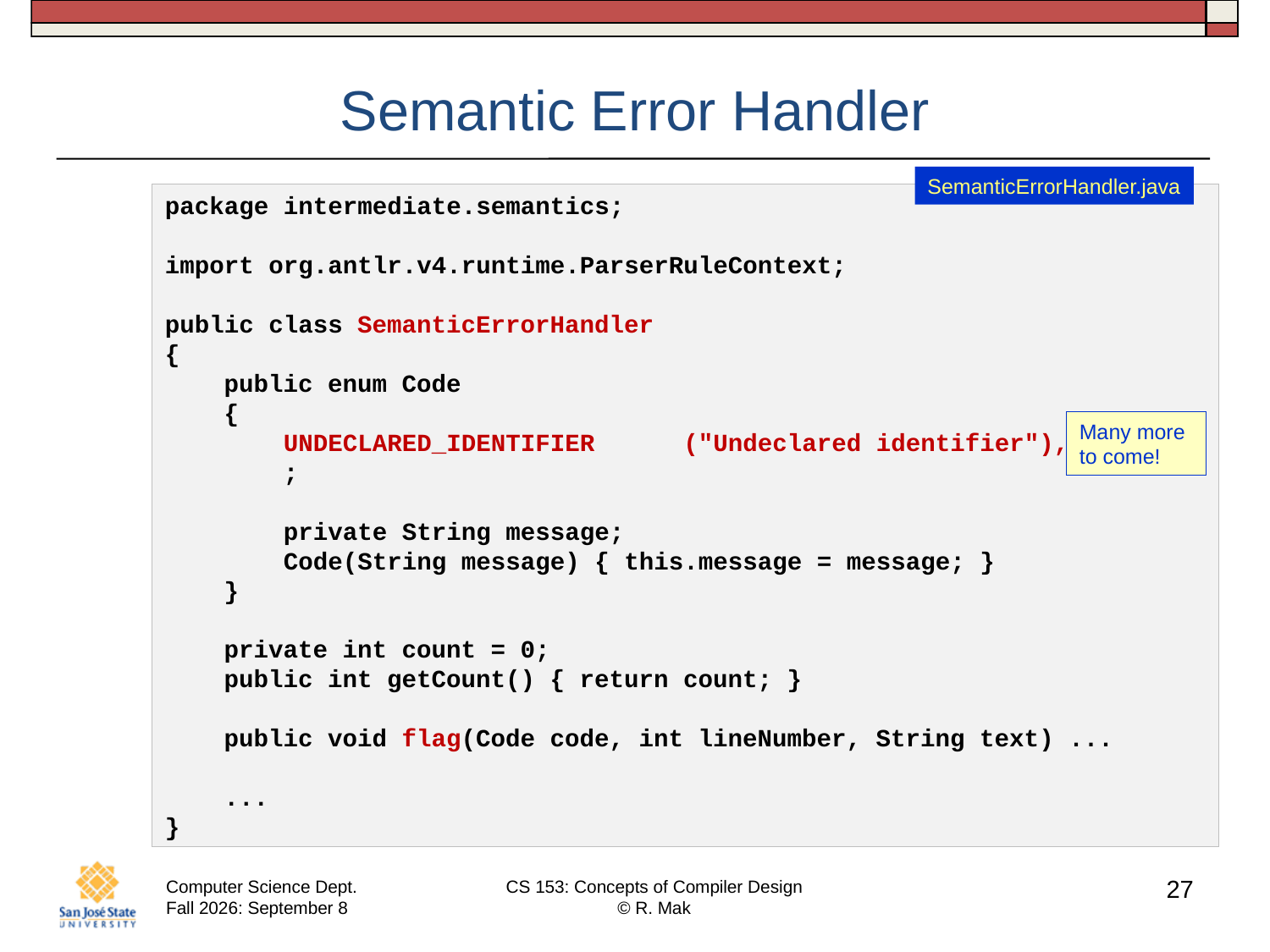

# Semantic Error Handler
SemanticErrorHandler.java
package intermediate.semantics;
import org.antlr.v4.runtime.ParserRuleContext;
public class SemanticErrorHandler
{
    public enum Code
    {
        UNDECLARED_IDENTIFIER      ("Undeclared identifier"),
        ;

        private String message;
        Code(String message) { this.message = message; }
    }

    private int count = 0;
    public int getCount() { return count; }

    public void flag(Code code, int lineNumber, String text) ...

    ...
}
Many more to come!
27